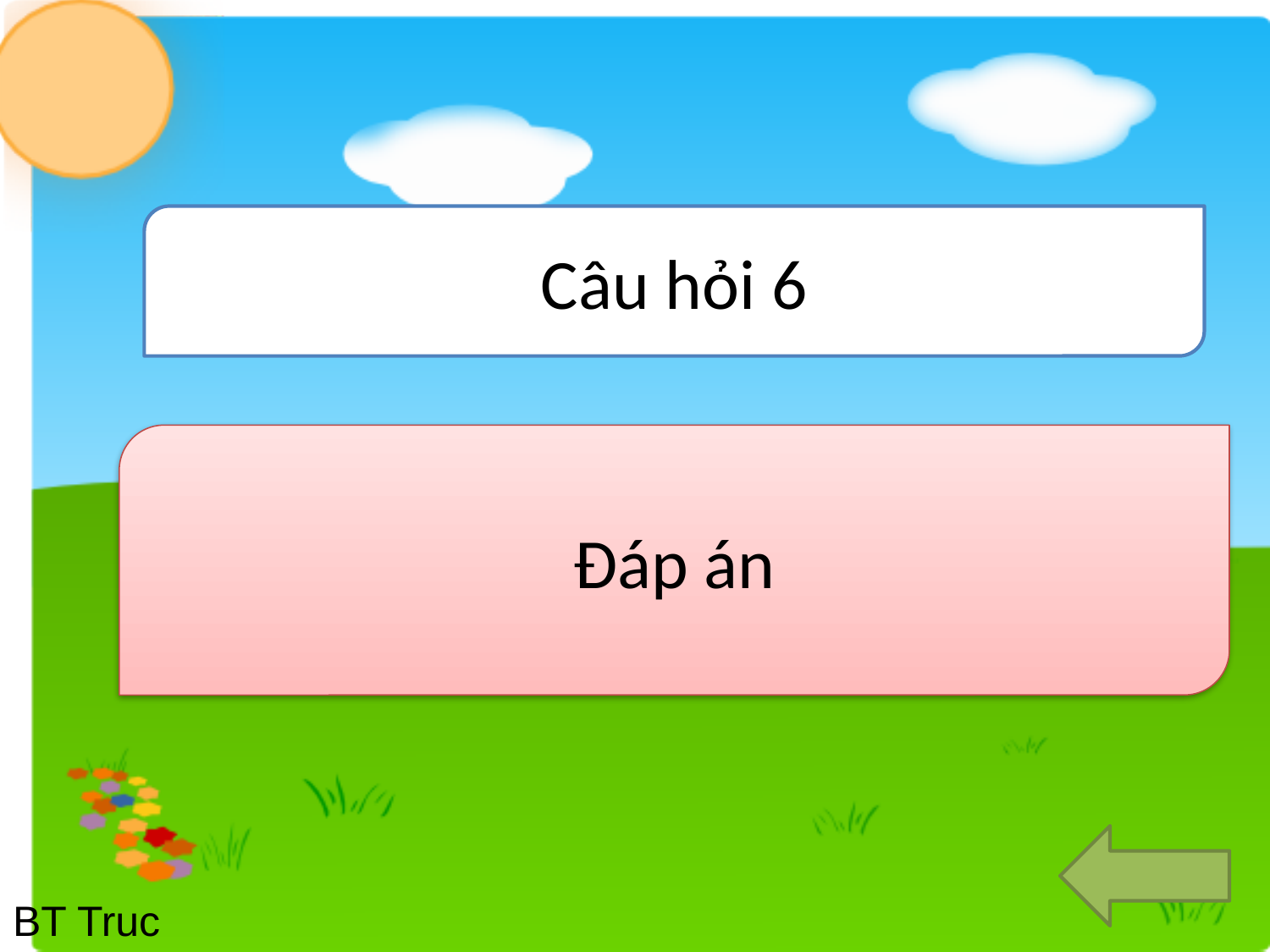

Câu hỏi 6
Đáp án

BT Truc